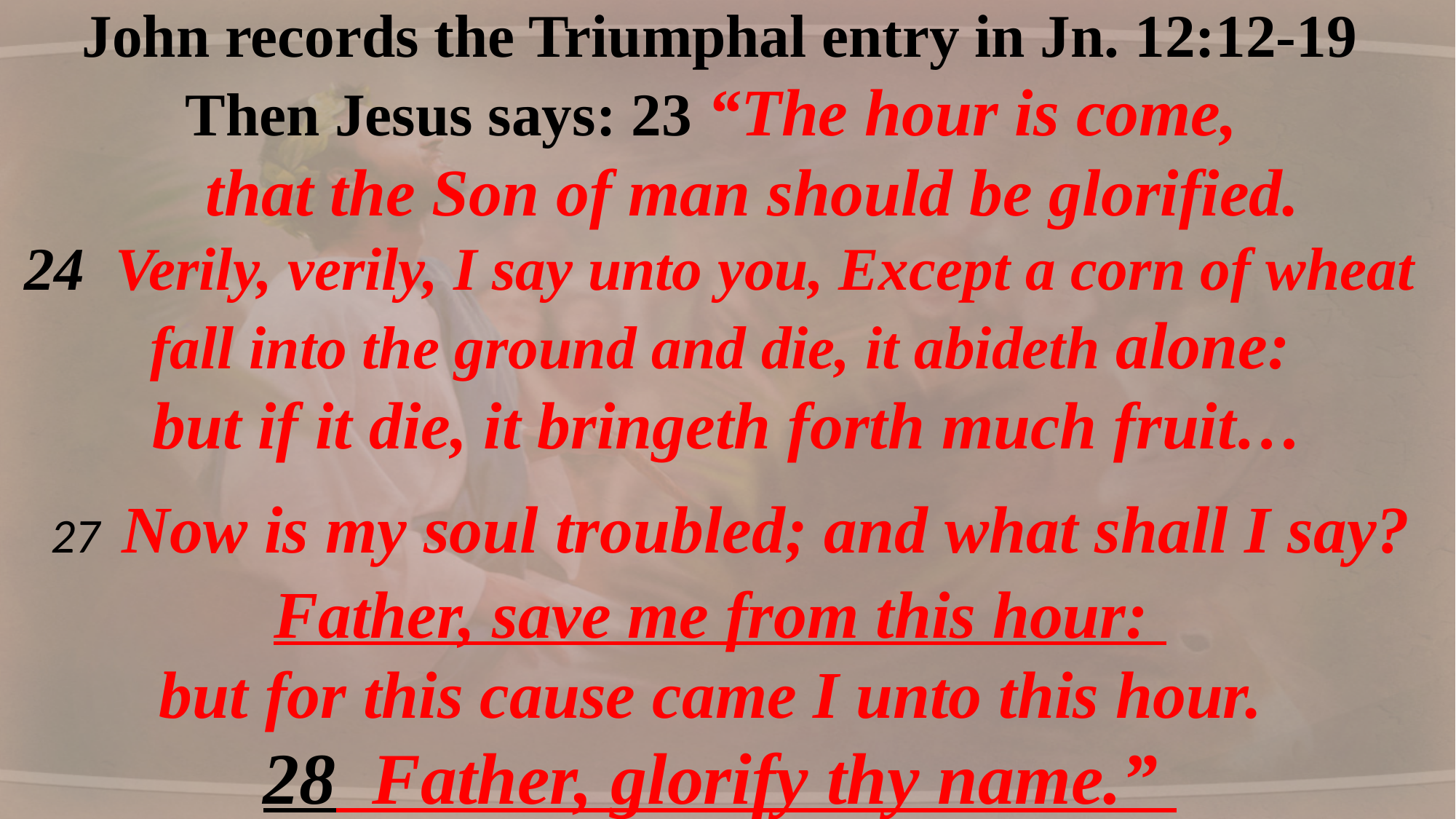

John records the Triumphal entry in Jn. 12:12-19
Then Jesus says: 23 “The hour is come,
     that the Son of man should be glorified.
24  Verily, verily, I say unto you, Except a corn of wheat fall into the ground and die, it abideth alone:
 but if it die, it bringeth forth much fruit…
 27  Now is my soul troubled; and what shall I say? Father, save me from this hour:
but for this cause came I unto this hour.
28  Father, glorify thy name.”